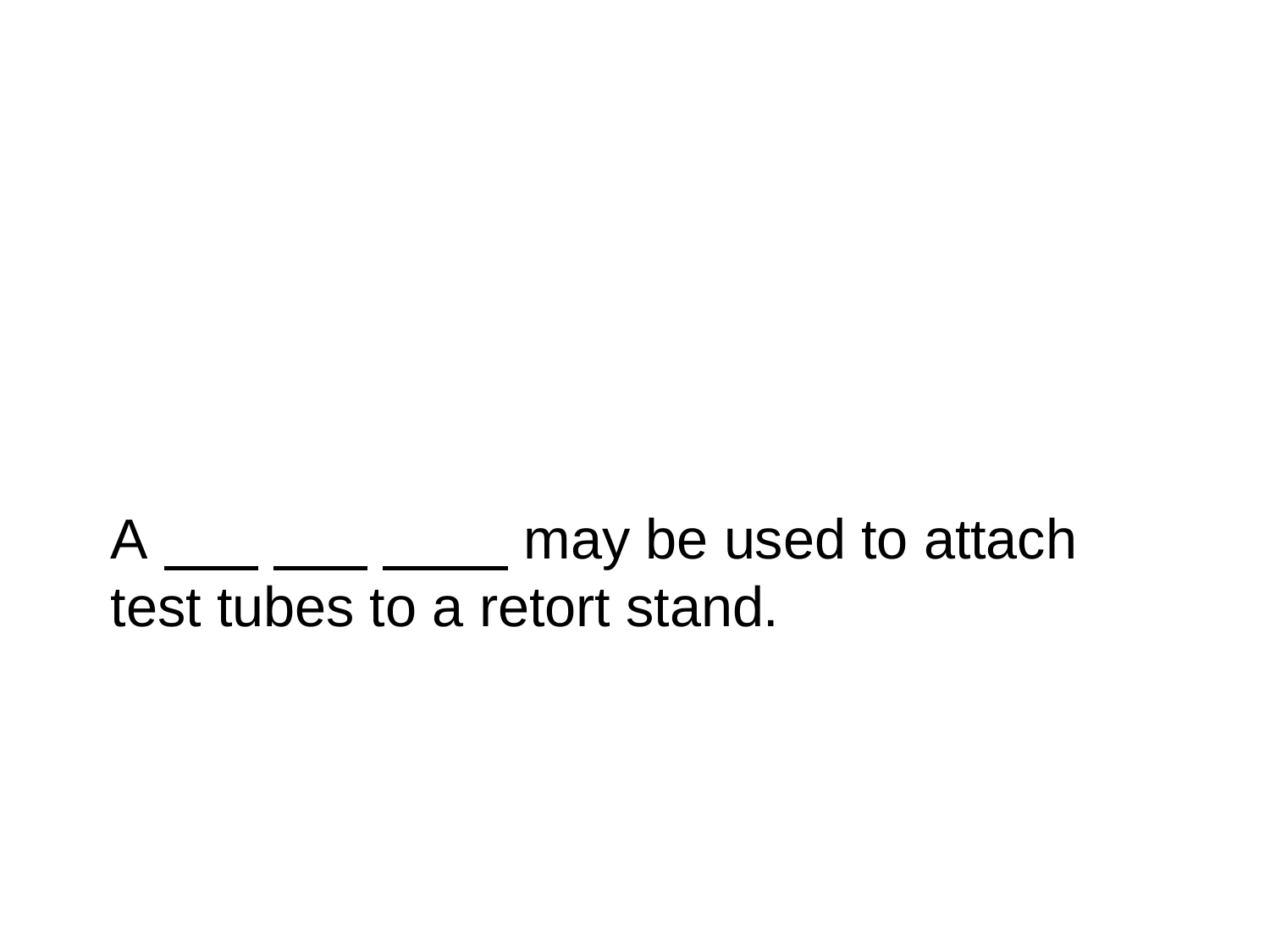

A
may be used to attach

test tubes to a retort stand.